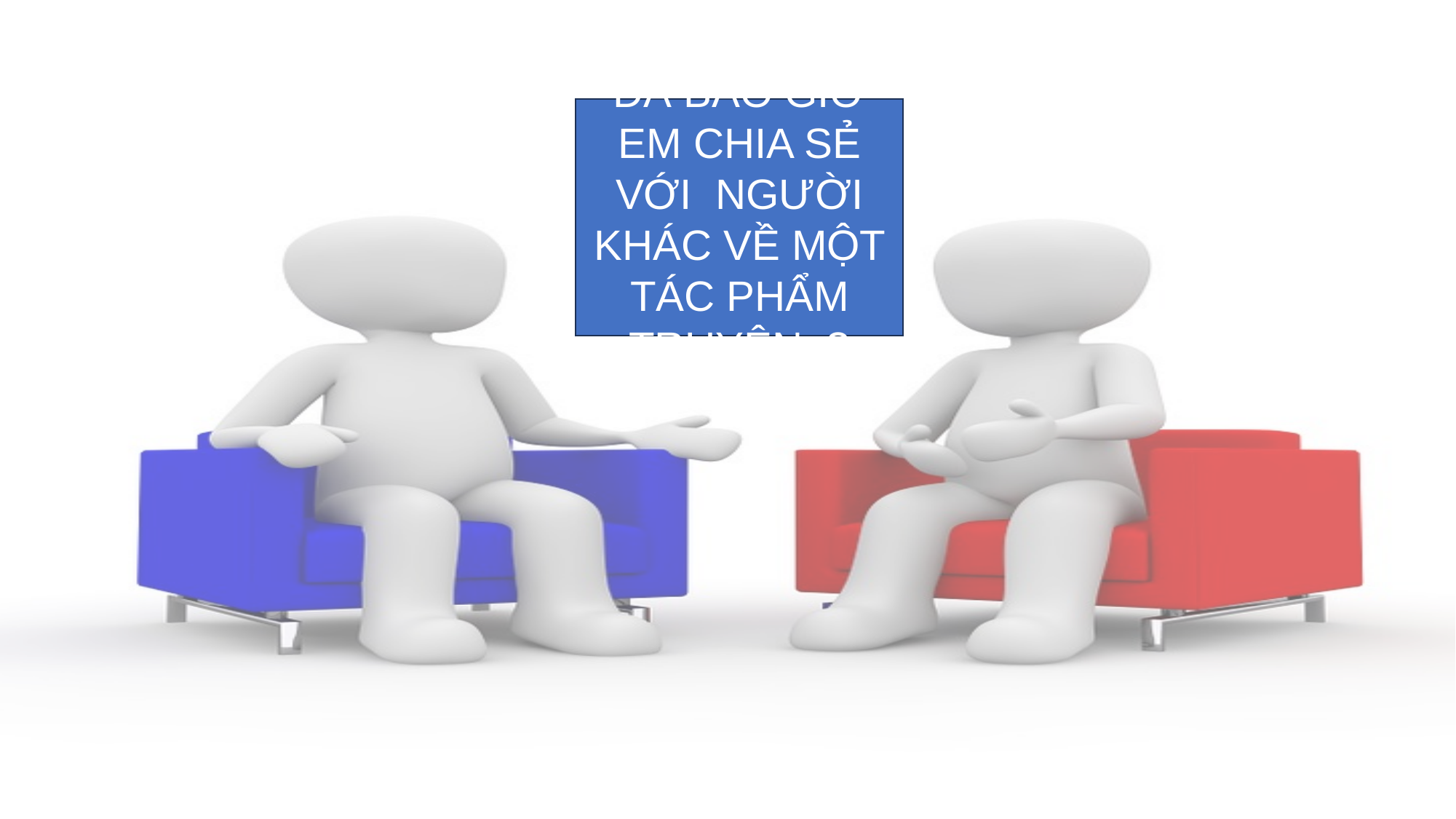

ĐÃ BAO GIỜ EM CHIA SẺ VỚI  NGƯỜI KHÁC VỀ MỘT TÁC PHẨM TRUYỆN  ?